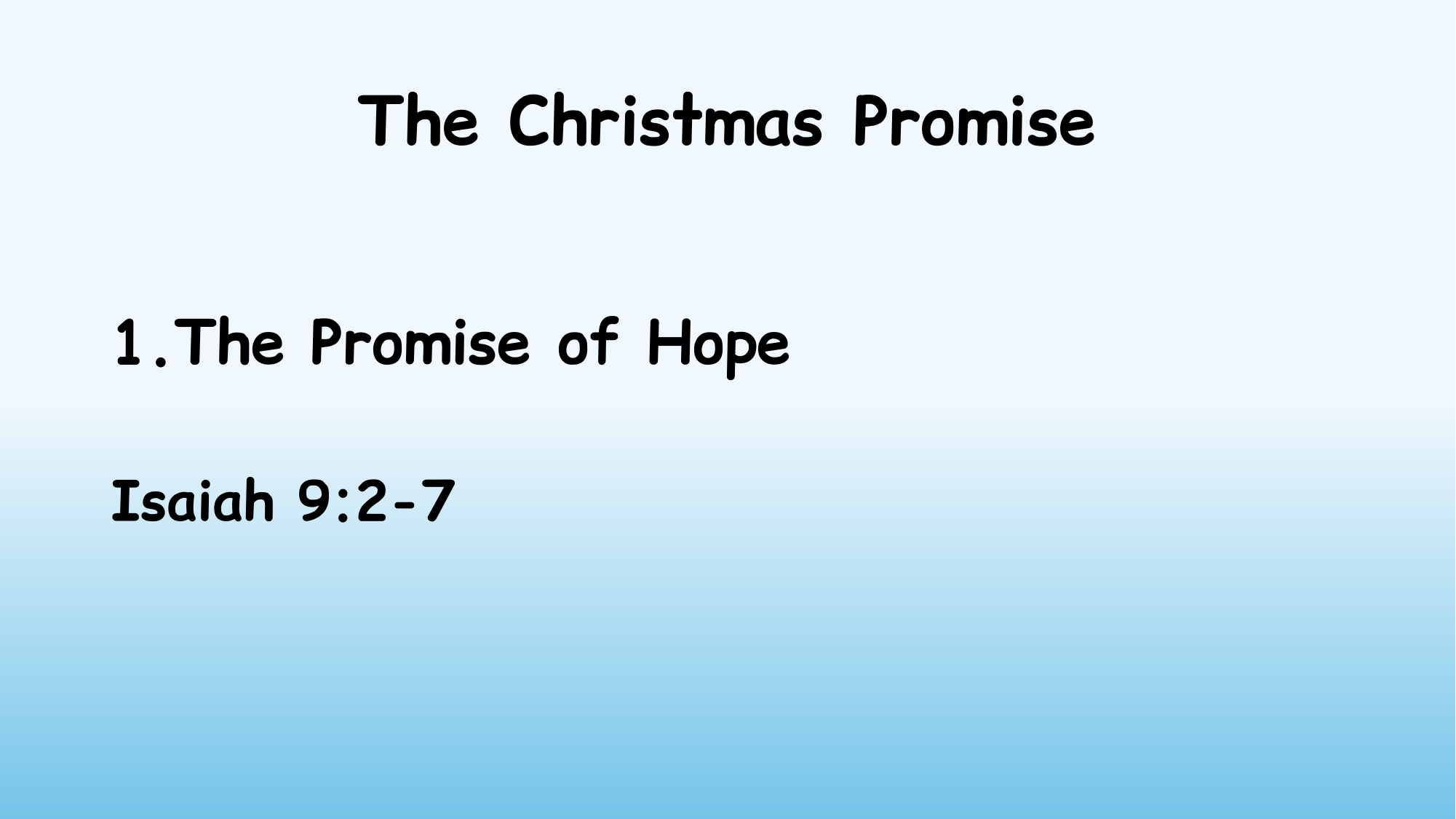

# The Christmas Promise

The Promise of Hope

Isaiah 9:2-7